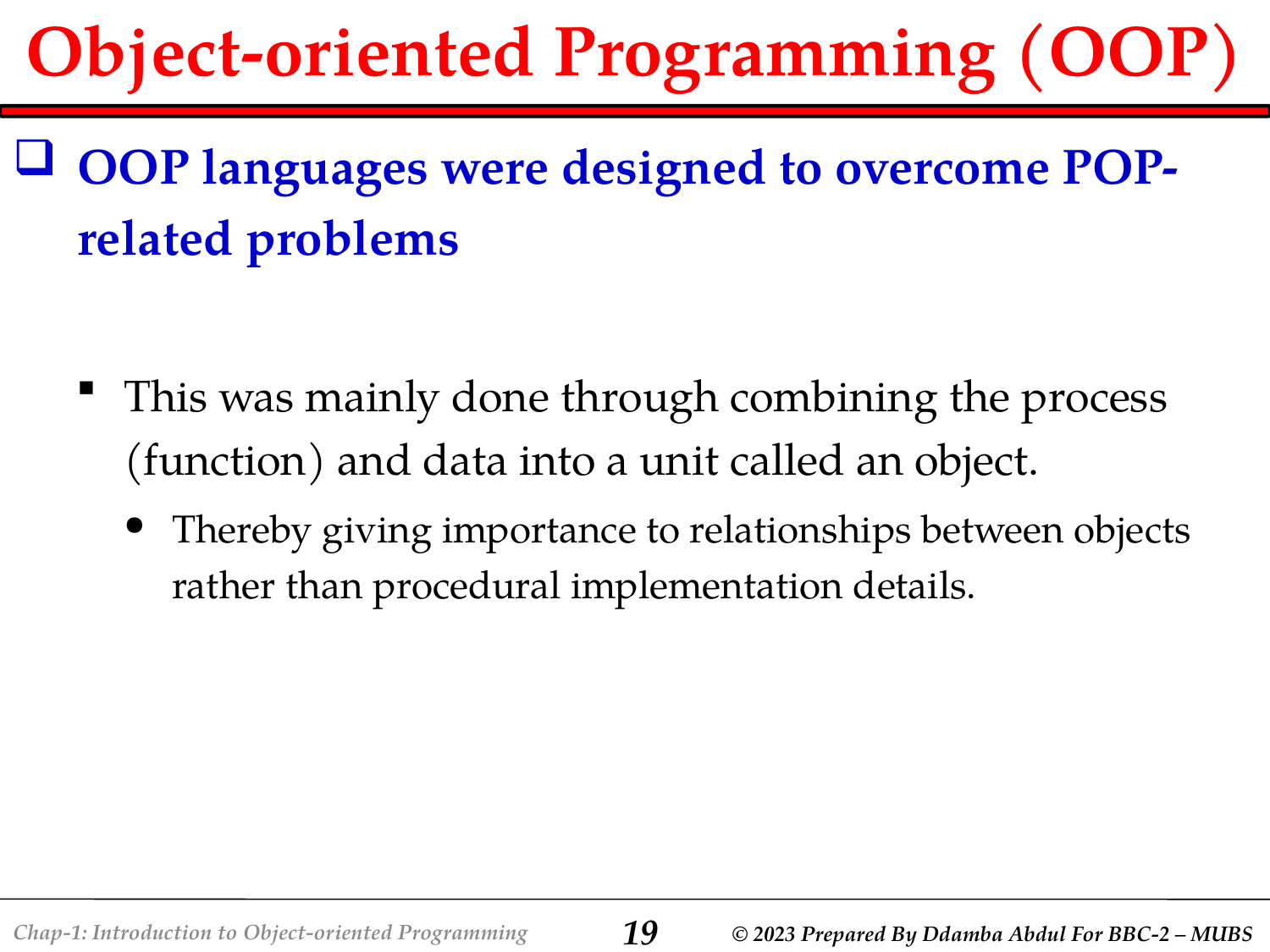

# Object-oriented Programming (OOP)

OOP languages were designed to overcome POP-related problems

This was mainly done through combining the process (function) and data into a unit called an object.
Thereby giving importance to relationships between objects rather than procedural implementation details.
19
© 2023 Prepared By Ddamba Abdul For BBC-2 – MUBS
Chap-1: Introduction to Object-oriented Programming